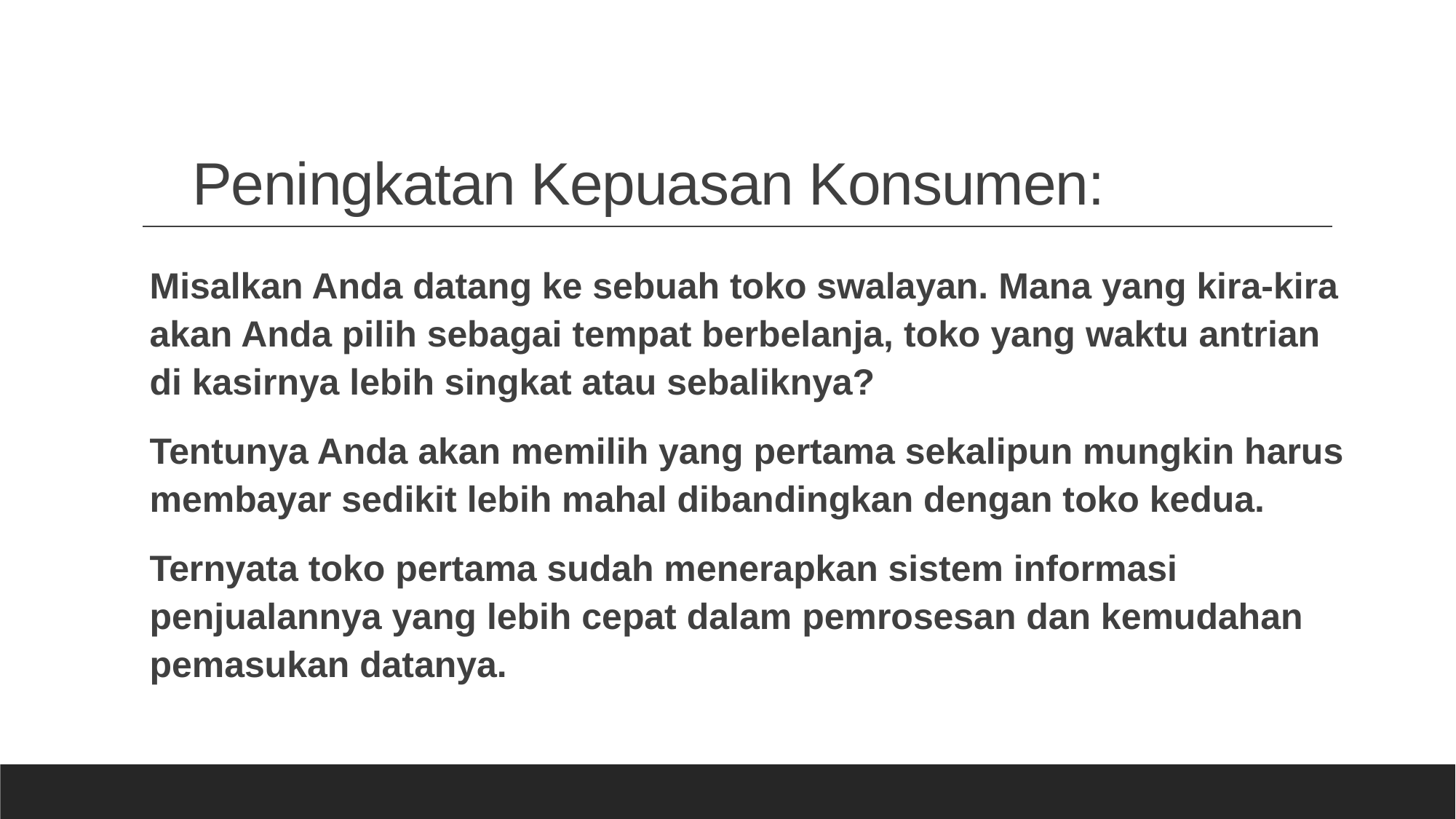

Peningkatan Kepuasan Konsumen:
Misalkan Anda datang ke sebuah toko swalayan. Mana yang kira-kira akan Anda pilih sebagai tempat berbelanja, toko yang waktu antrian di kasirnya lebih singkat atau sebaliknya?
Tentunya Anda akan memilih yang pertama sekalipun mungkin harus membayar sedikit lebih mahal dibandingkan dengan toko kedua.
Ternyata toko pertama sudah menerapkan sistem informasi penjualannya yang lebih cepat dalam pemrosesan dan kemudahan pemasukan datanya.